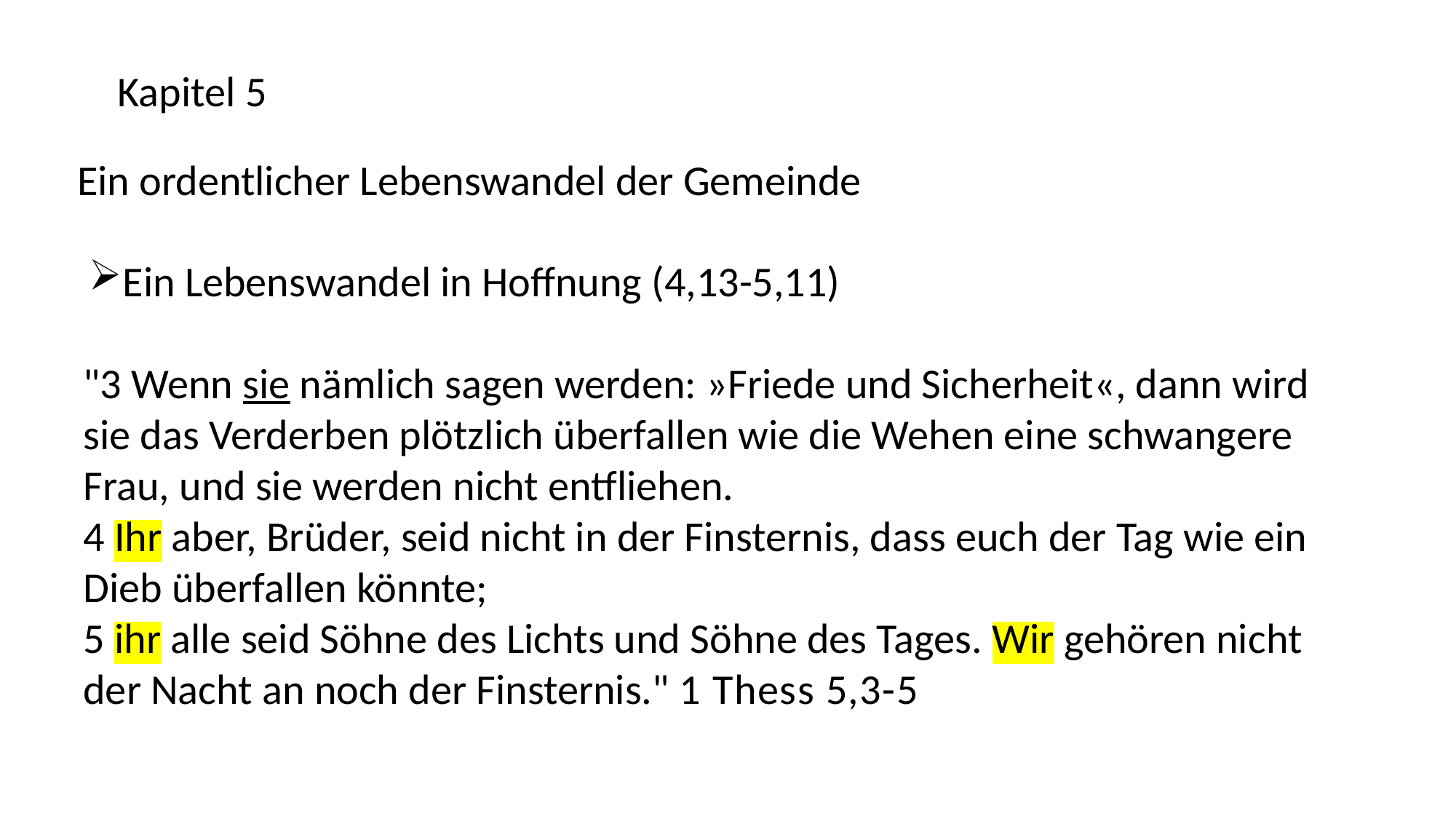

Kapitel 5
Ein ordentlicher Lebenswandel der Gemeinde
Ein Lebenswandel in Hoffnung (4,13-5,11)
"3 Wenn sie nämlich sagen werden: »Friede und Sicherheit«, dann wird sie das Verderben plötzlich überfallen wie die Wehen eine schwangere Frau, und sie werden nicht entfliehen.
4 Ihr aber, Brüder, seid nicht in der Finsternis, dass euch der Tag wie ein Dieb überfallen könnte;
5 ihr alle seid Söhne des Lichts und Söhne des Tages. Wir gehören nicht der Nacht an noch der Finsternis." 1 Thess 5,3-5